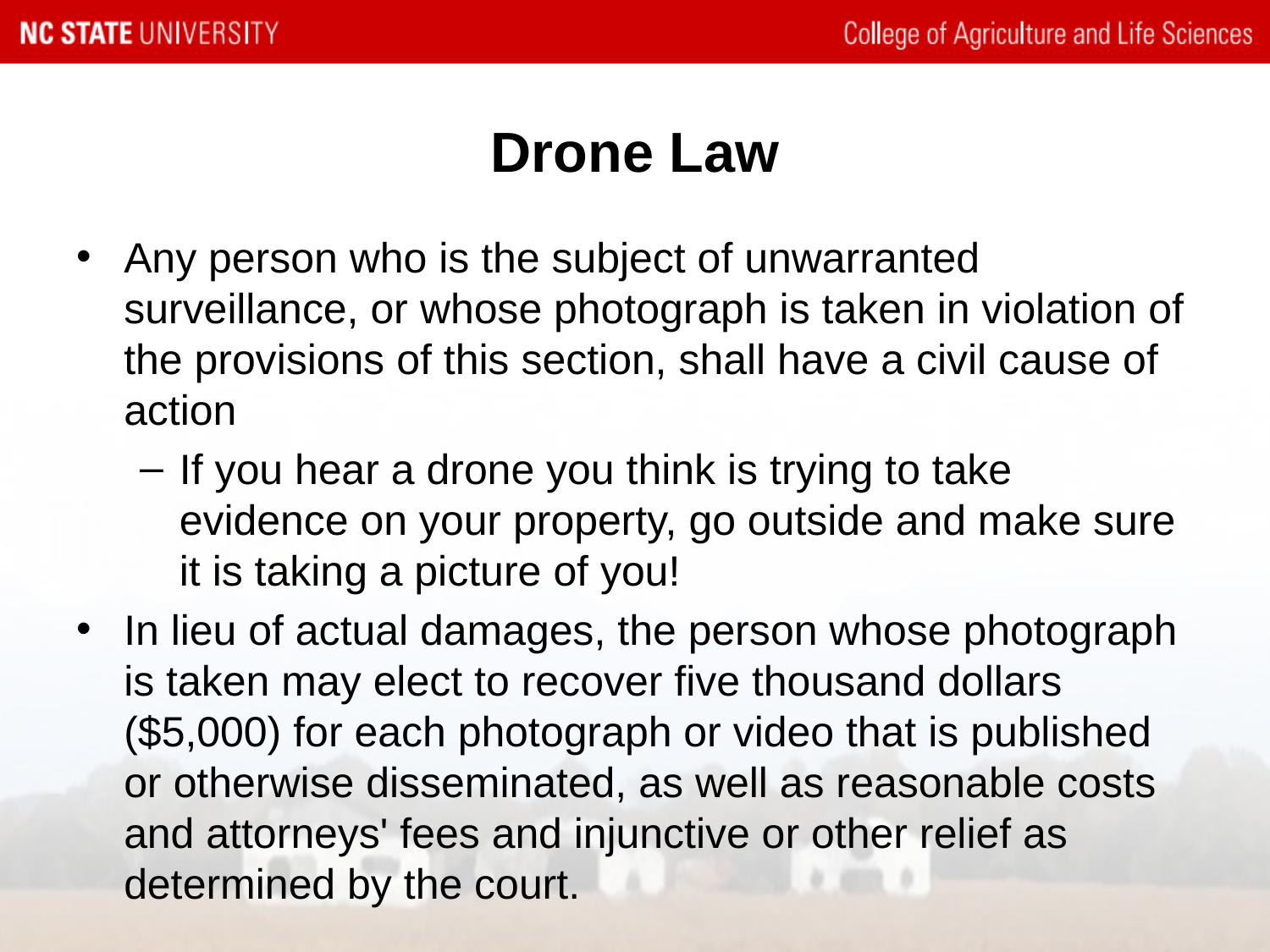

# Drone Law
Any person who is the subject of unwarranted surveillance, or whose photograph is taken in violation of the provisions of this section, shall have a civil cause of action
If you hear a drone you think is trying to take evidence on your property, go outside and make sure it is taking a picture of you!
In lieu of actual damages, the person whose photograph is taken may elect to recover five thousand dollars ($5,000) for each photograph or video that is published or otherwise disseminated, as well as reasonable costs and attorneys' fees and injunctive or other relief as determined by the court.